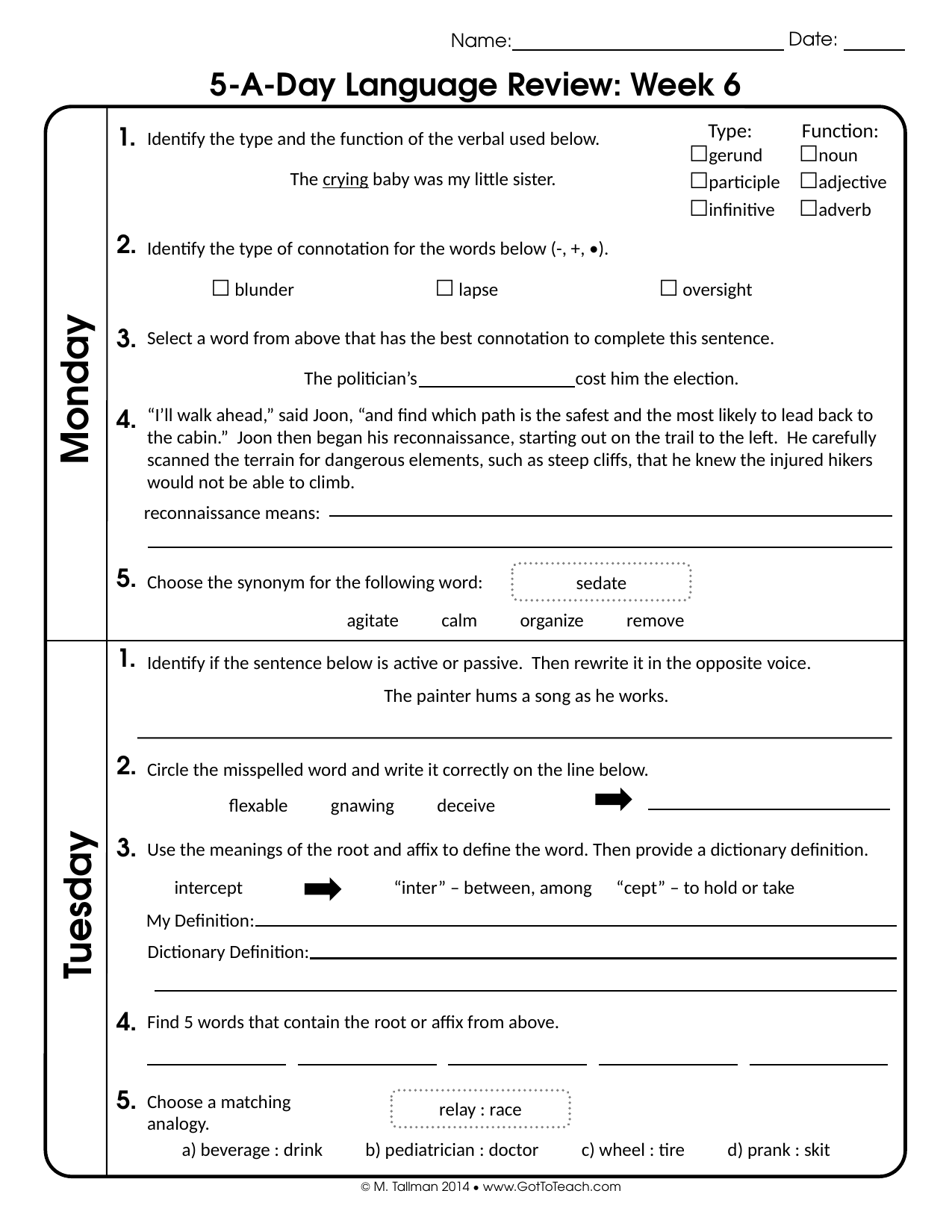

Date:
Name:
5-A-Day Language Review: Week 6
Type:
Function:
1.
Identify the type and the function of the verbal used below.
☐gerund
☐participle
☐infinitive
☐noun
☐adjective
☐adverb
The crying baby was my little sister.
2.
Identify the type of connotation for the words below (-, +, •).
☐ blunder		☐ lapse		☐ oversight
3.
Select a word from above that has the best connotation to complete this sentence.
The politician’s                                     cost him the election.
Monday
“I’ll walk ahead,” said Joon, “and find which path is the safest and the most likely to lead back to the cabin.”  Joon then began his reconnaissance, starting out on the trail to the left.  He carefully scanned the terrain for dangerous elements, such as steep cliffs, that he knew the injured hikers would not be able to climb.
4.
reconnaissance means:
5.
sedate
Choose the synonym for the following word:
agitate          calm          organize          remove
1.
Identify if the sentence below is active or passive.  Then rewrite it in the opposite voice.
The painter hums a song as he works.
2.
Circle the misspelled word and write it correctly on the line below.
flexable          gnawing          deceive

3.
Use the meanings of the root and affix to define the word. Then provide a dictionary definition.
intercept
“inter” – between, among
“cept” – to hold or take
Tuesday

My Definition:
Dictionary Definition:
4.
Find 5 words that contain the root or affix from above.
5.
Choose a matching analogy.
relay : race
a) beverage : drink          b) pediatrician : doctor          c) wheel : tire          d) prank : skit